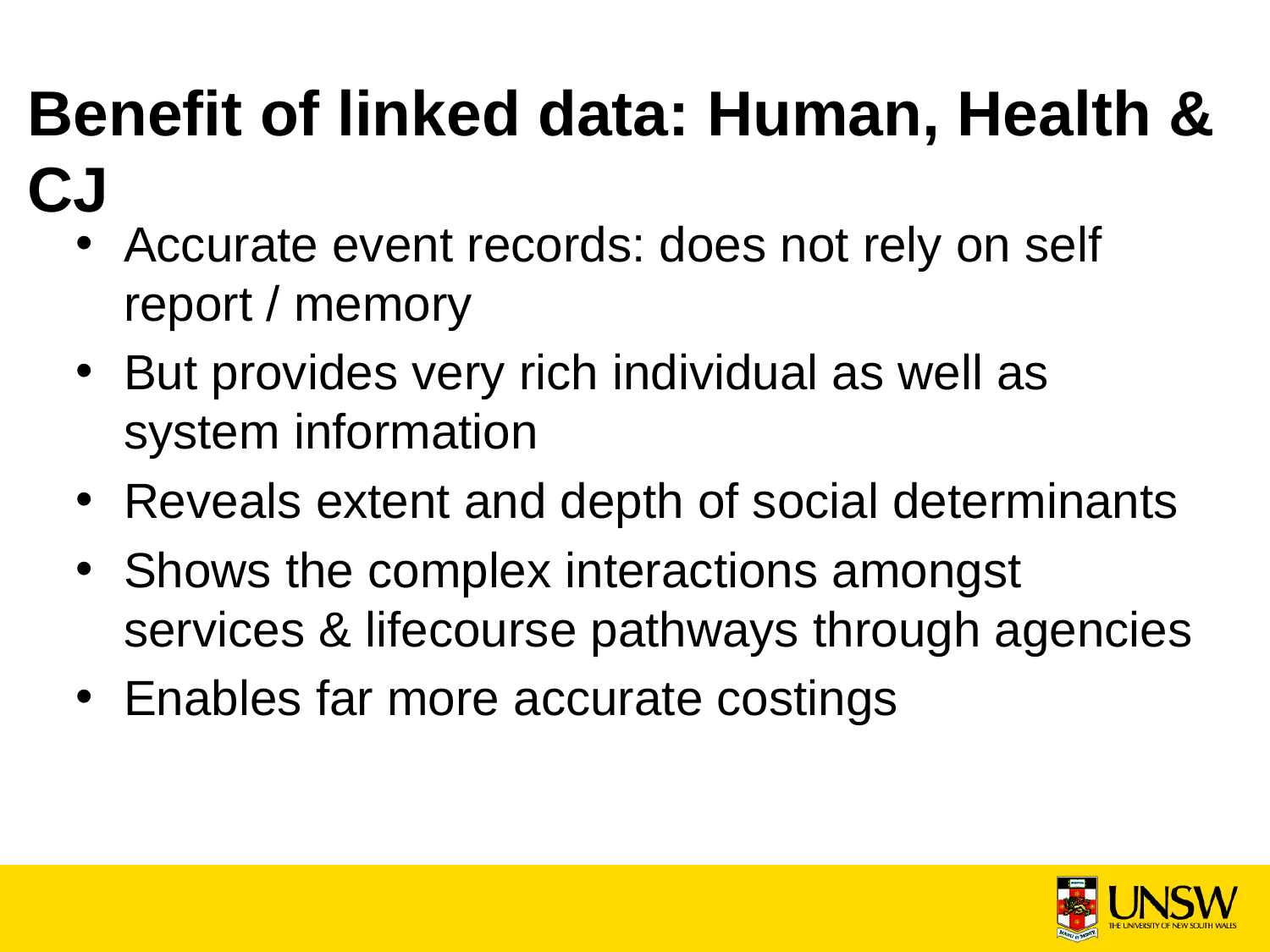

# Benefit of linked data: Human, Health & CJ
Accurate event records: does not rely on self report / memory
But provides very rich individual as well as system information
Reveals extent and depth of social determinants
Shows the complex interactions amongst services & lifecourse pathways through agencies
Enables far more accurate costings